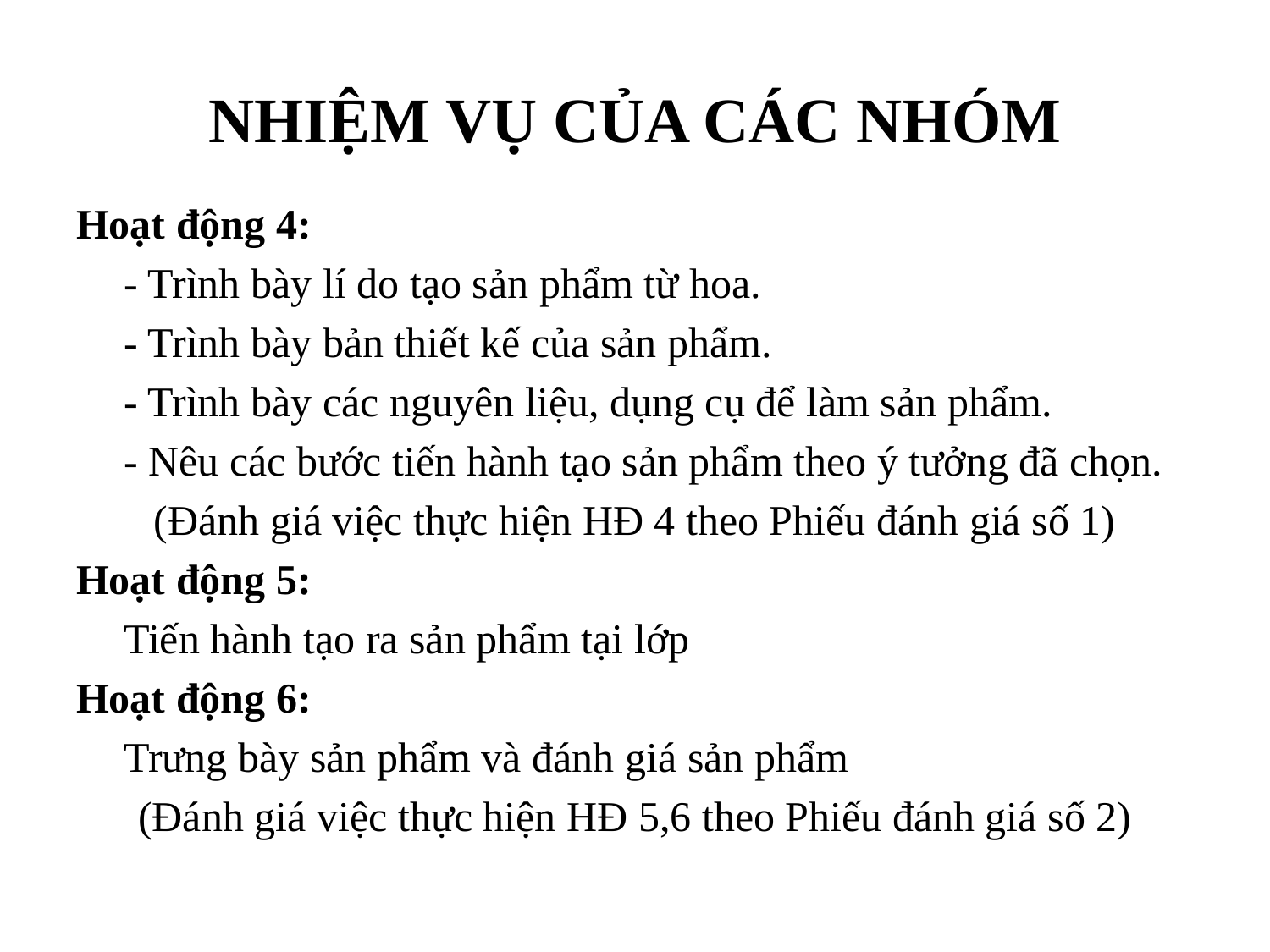

NHIỆM VỤ CỦA CÁC NHÓM
Hoạt động 4:
	- Trình bày lí do tạo sản phẩm từ hoa.
	- Trình bày bản thiết kế của sản phẩm.
	- Trình bày các nguyên liệu, dụng cụ để làm sản phẩm.
	- Nêu các bước tiến hành tạo sản phẩm theo ý tưởng đã chọn.
(Đánh giá việc thực hiện HĐ 4 theo Phiếu đánh giá số 1)
Hoạt động 5:
	Tiến hành tạo ra sản phẩm tại lớp
Hoạt động 6:
	Trưng bày sản phẩm và đánh giá sản phẩm
(Đánh giá việc thực hiện HĐ 5,6 theo Phiếu đánh giá số 2)